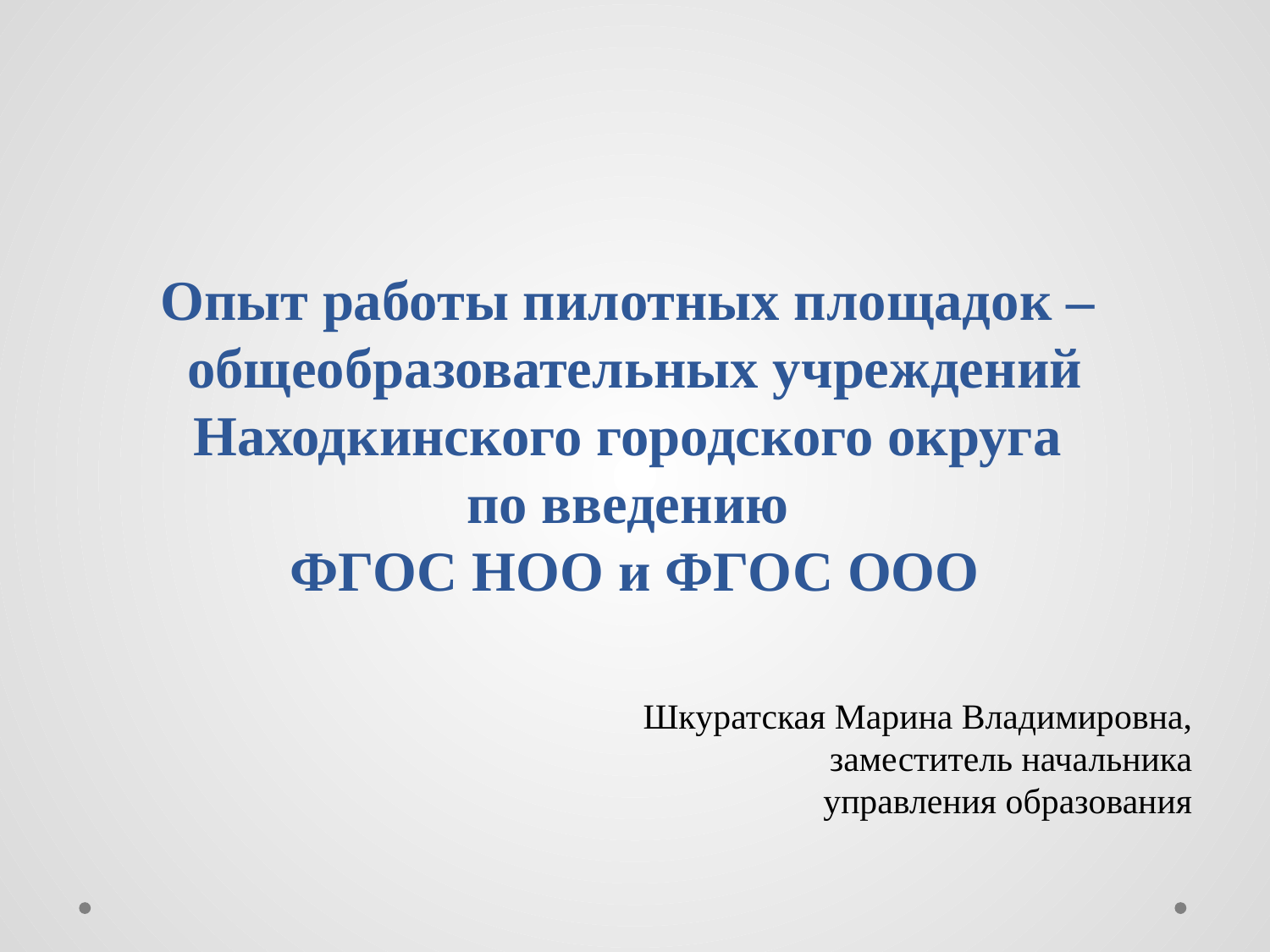

# Опыт работы пилотных площадок – общеобразовательных учреждений Находкинского городского округа по введению ФГОС НОО и ФГОС ООО
Шкуратская Марина Владимировна,
заместитель начальника
 управления образования